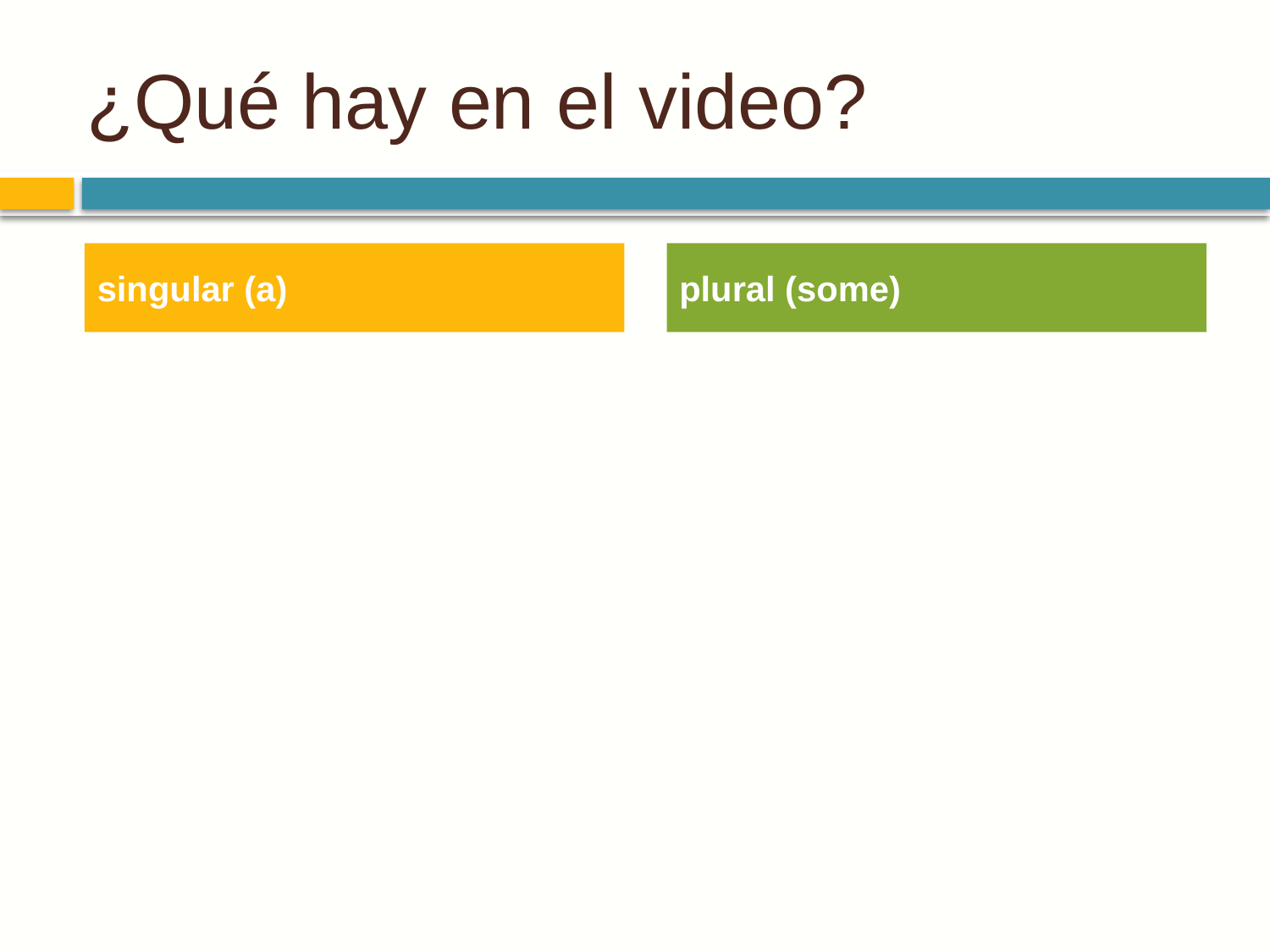

# ¿Qué hay en el video?
singular (a)
plural (some)